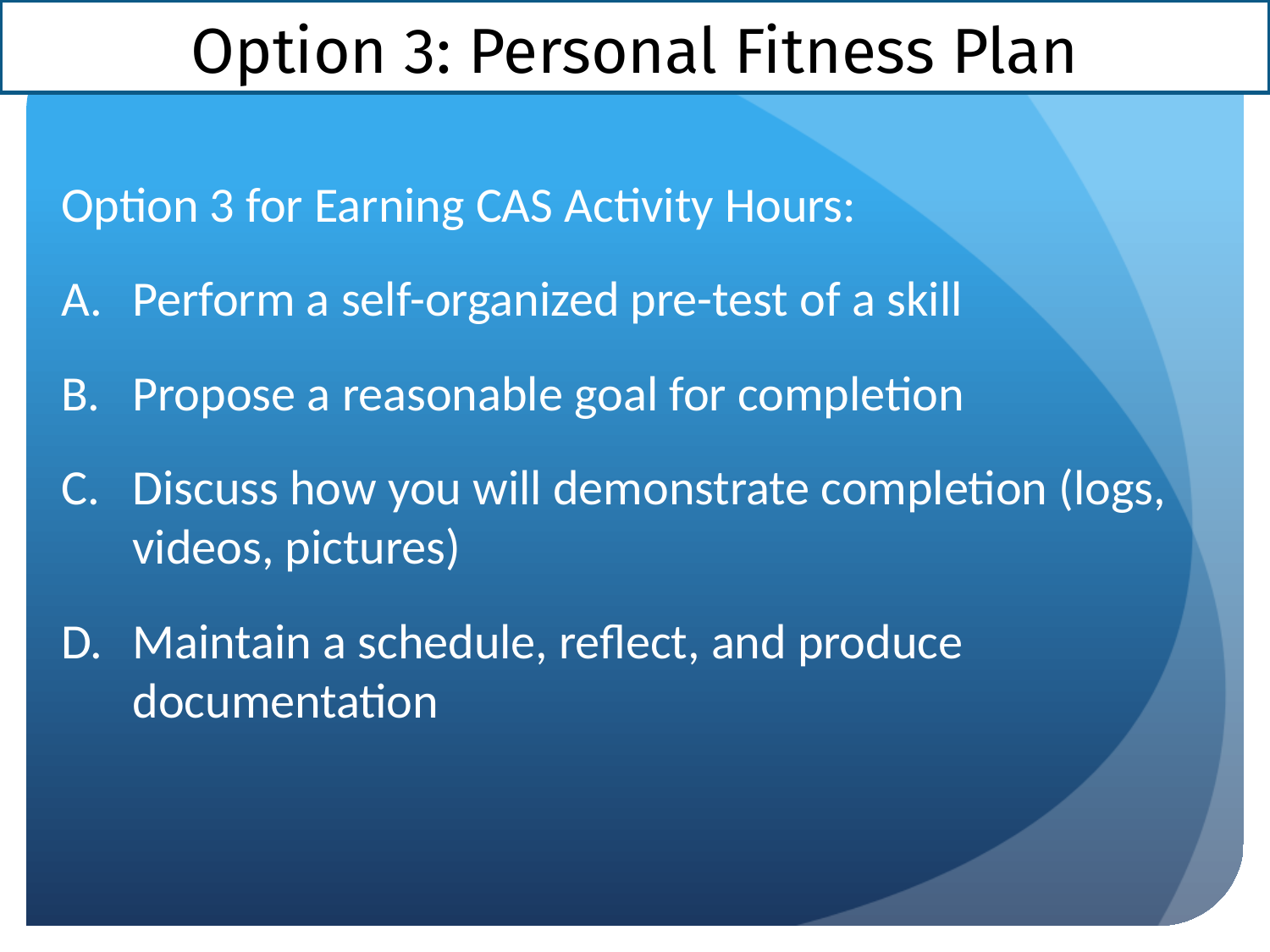

# Option 3: Personal Fitness Plan
Option 3 for Earning CAS Activity Hours:
Perform a self-organized pre-test of a skill
Propose a reasonable goal for completion
Discuss how you will demonstrate completion (logs, videos, pictures)
Maintain a schedule, reflect, and produce documentation